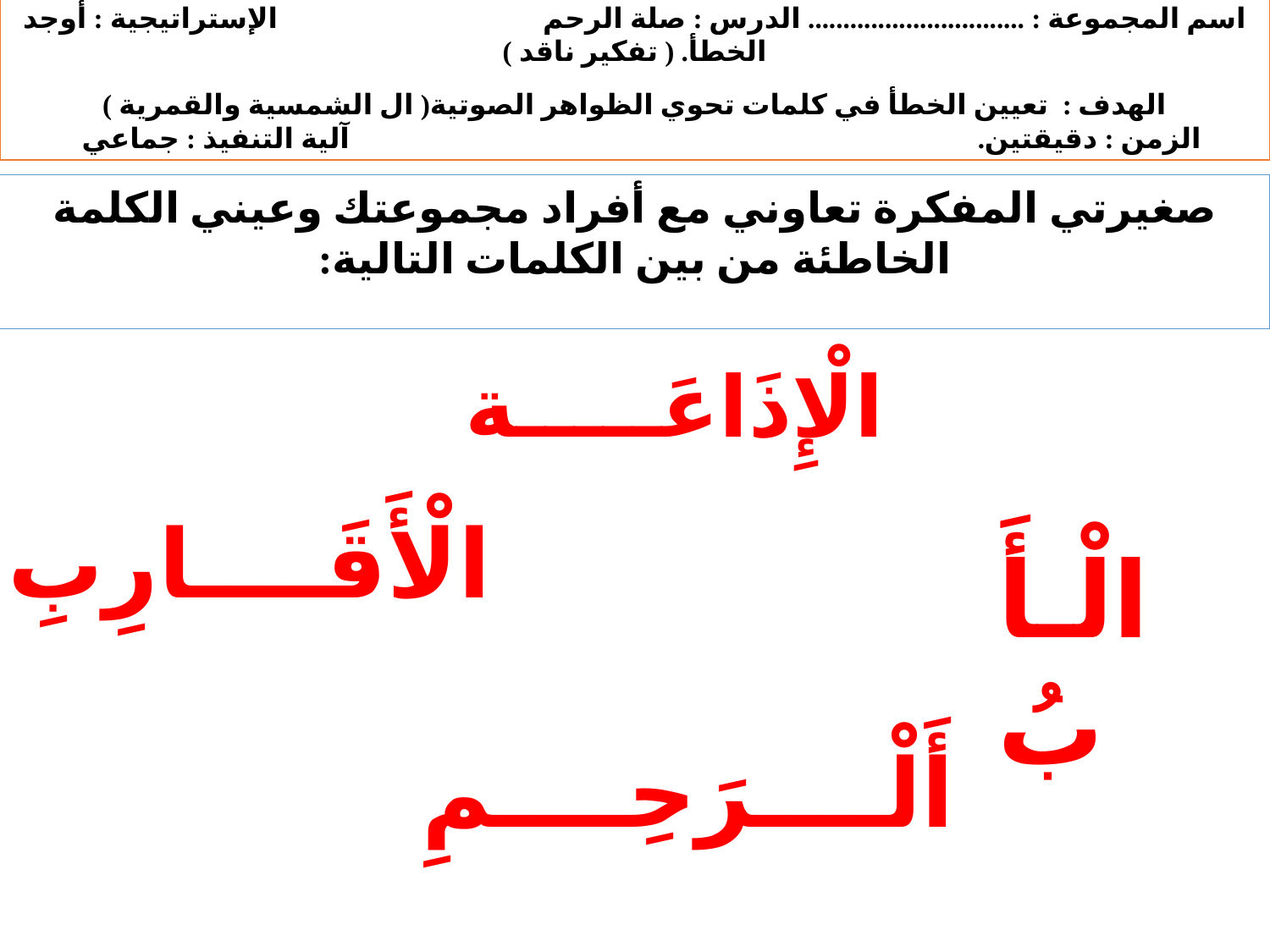

اسم المجموعة : ............................... الدرس : صلة الرحم                                      الإستراتيجية : أوجد الخطأ. ( تفكير ناقد )

الهدف :  تعيين الخطأ في كلمات تحوي الظواهر الصوتية( ال الشمسية والقمرية )
الزمن : دقيقتين.                                                                                          آلية التنفيذ : جماعي
صغيرتي المفكرة تعاوني مع أفراد مجموعتك وعيني الكلمة الخاطئة من بين الكلمات التالية:

الْإِذَاعَـــــة
الْأَقَــــارِبِ
الْـأَبُ
أَلْــــرَحِــــمِ